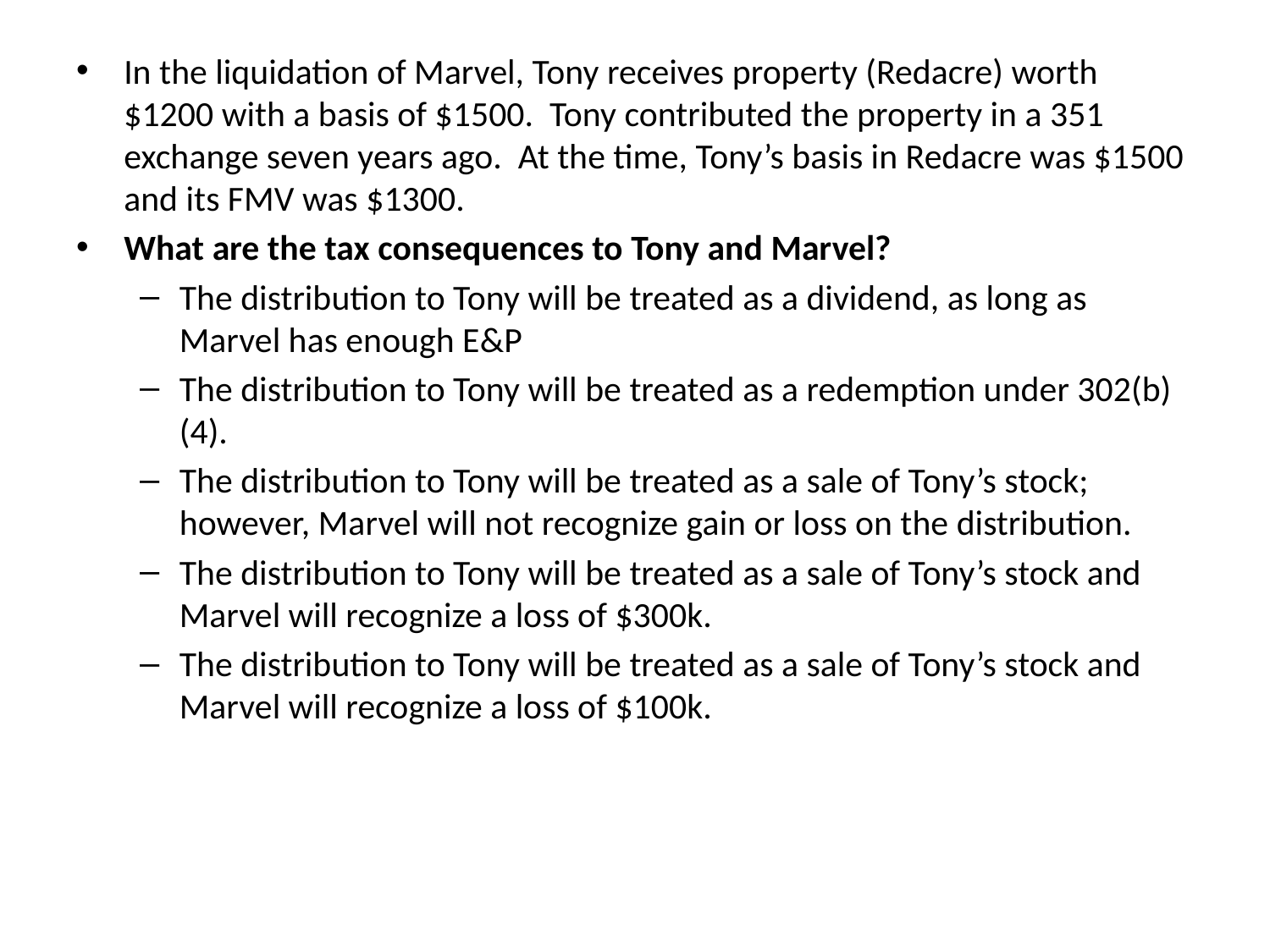

#
In the liquidation of Marvel, Tony receives property (Redacre) worth $1200 with a basis of $1500.  Tony contributed the property in a 351 exchange seven years ago.  At the time, Tony’s basis in Redacre was $1500 and its FMV was $1300.
What are the tax consequences to Tony and Marvel?
The distribution to Tony will be treated as a dividend, as long as Marvel has enough E&P
The distribution to Tony will be treated as a redemption under 302(b)(4).
The distribution to Tony will be treated as a sale of Tony’s stock; however, Marvel will not recognize gain or loss on the distribution.
The distribution to Tony will be treated as a sale of Tony’s stock and Marvel will recognize a loss of $300k.
The distribution to Tony will be treated as a sale of Tony’s stock and Marvel will recognize a loss of $100k.